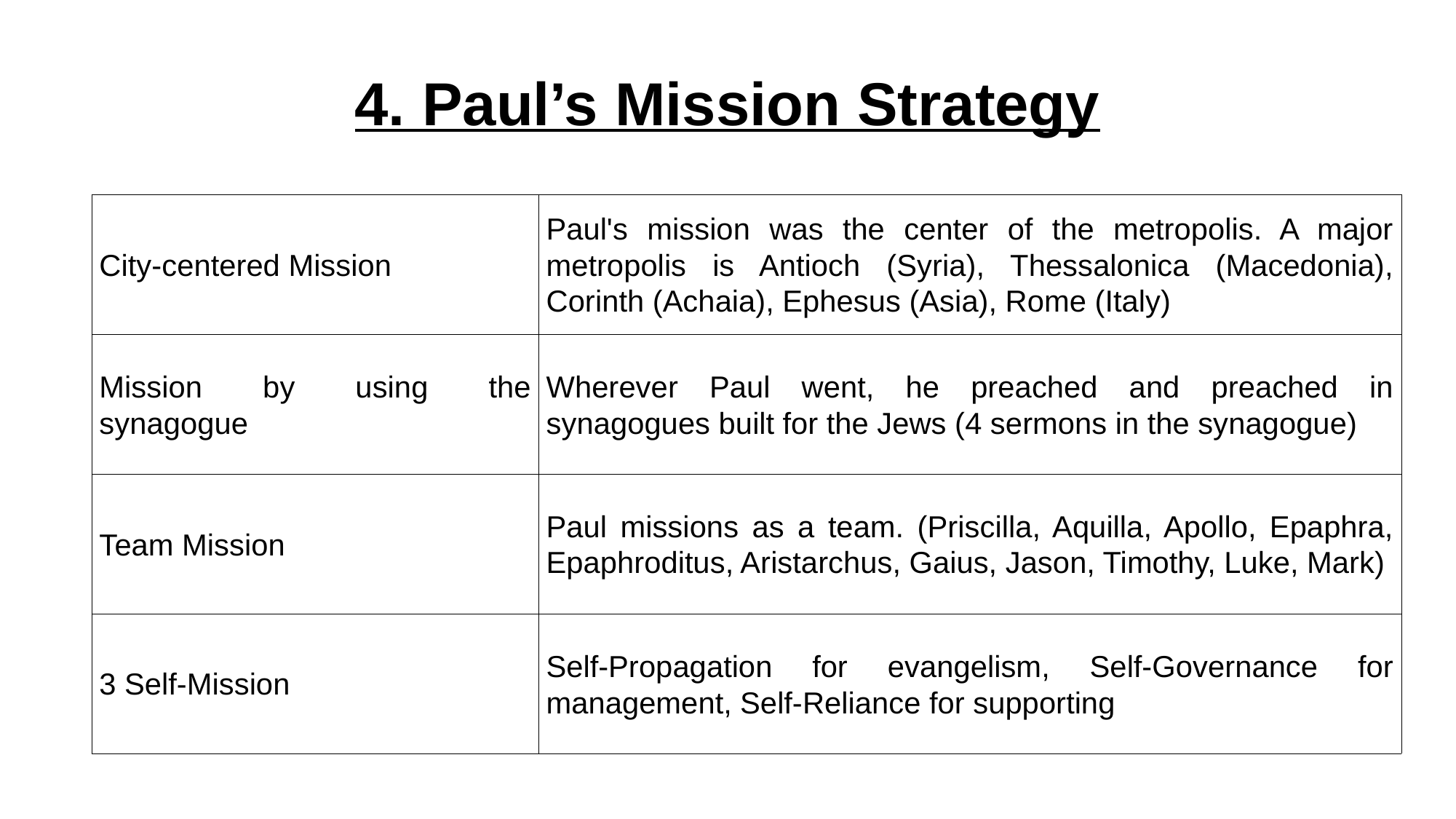

# 4. Paul’s Mission Strategy
| City-centered Mission | Paul's mission was the center of the metropolis. A major metropolis is Antioch (Syria), Thessalonica (Macedonia), Corinth (Achaia), Ephesus (Asia), Rome (Italy) |
| --- | --- |
| Mission by using the synagogue | Wherever Paul went, he preached and preached in synagogues built for the Jews (4 sermons in the synagogue) |
| Team Mission | Paul missions as a team. (Priscilla, Aquilla, Apollo, Epaphra, Epaphroditus, Aristarchus, Gaius, Jason, Timothy, Luke, Mark) |
| 3 Self-Mission | Self-Propagation for evangelism, Self-Governance for management, Self-Reliance for supporting |